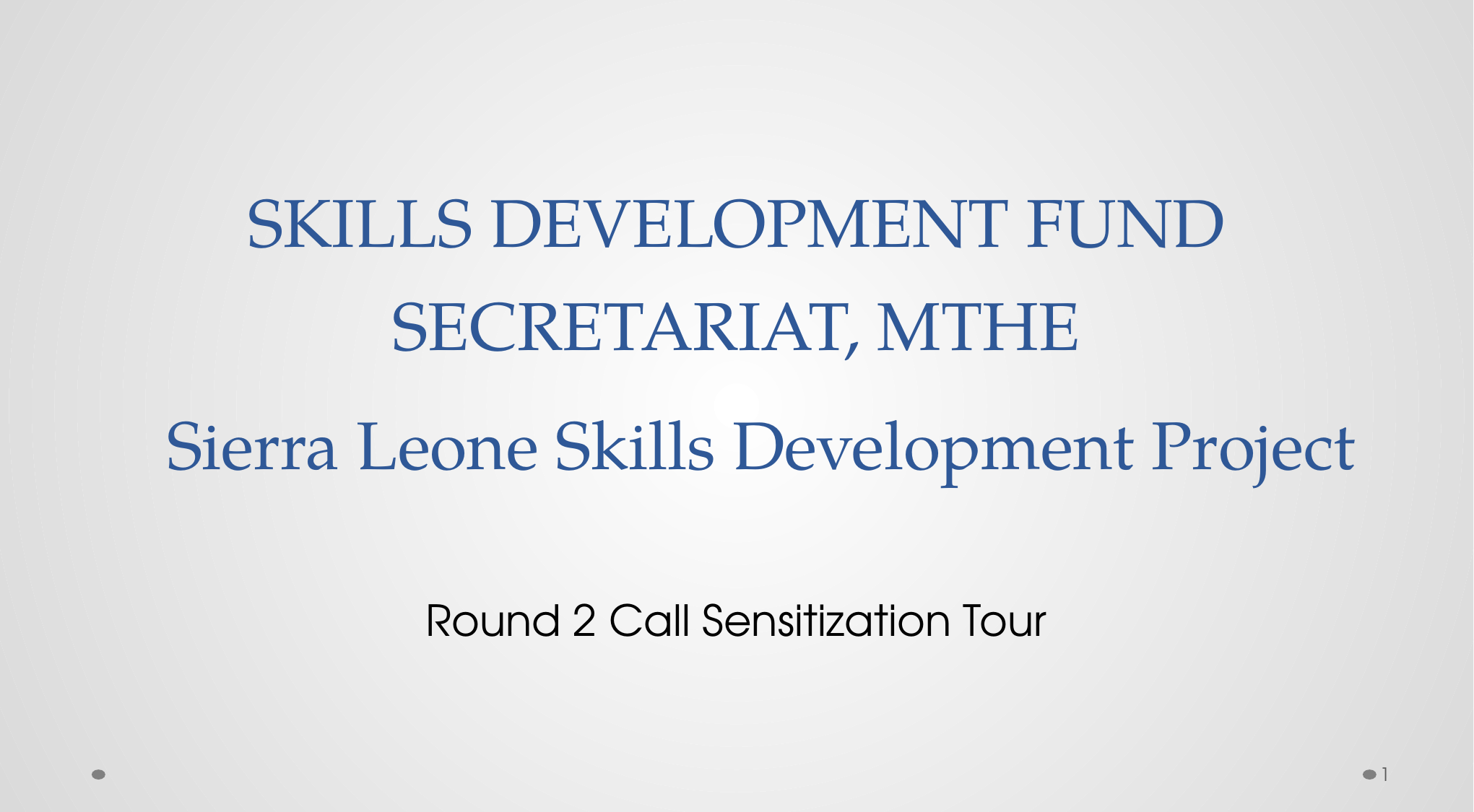

# SKILLS DEVELOPMENT FUND SECRETARIAT, MTHE
Sierra Leone Skills Development Project

Round 2 Call Sensitization Tour
1